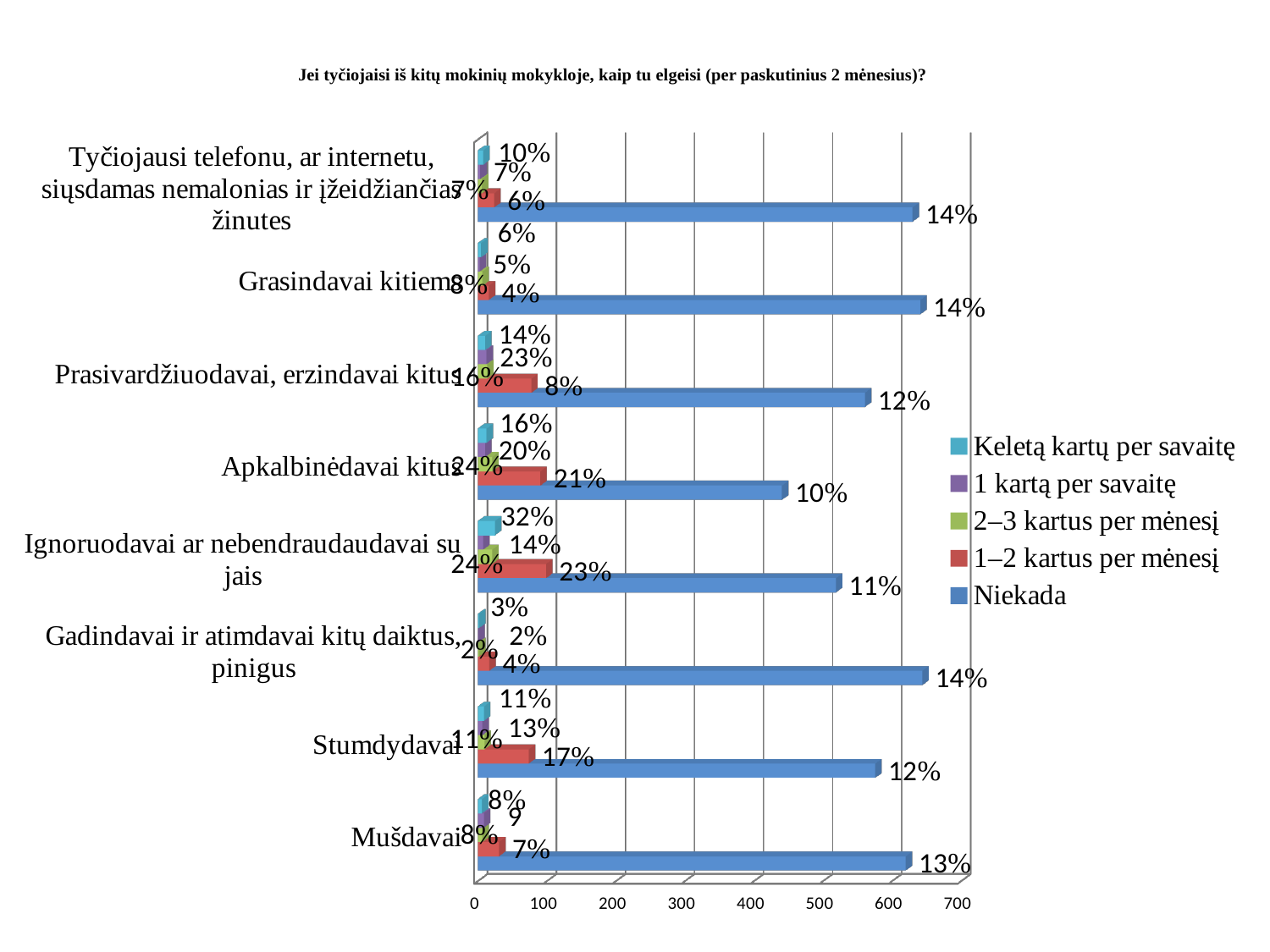

# Jei tyčiojaisi iš kitų mokinių mokykloje, kaip tu elgeisi (per paskutinius 2 mėnesius)?

[unsupported chart]